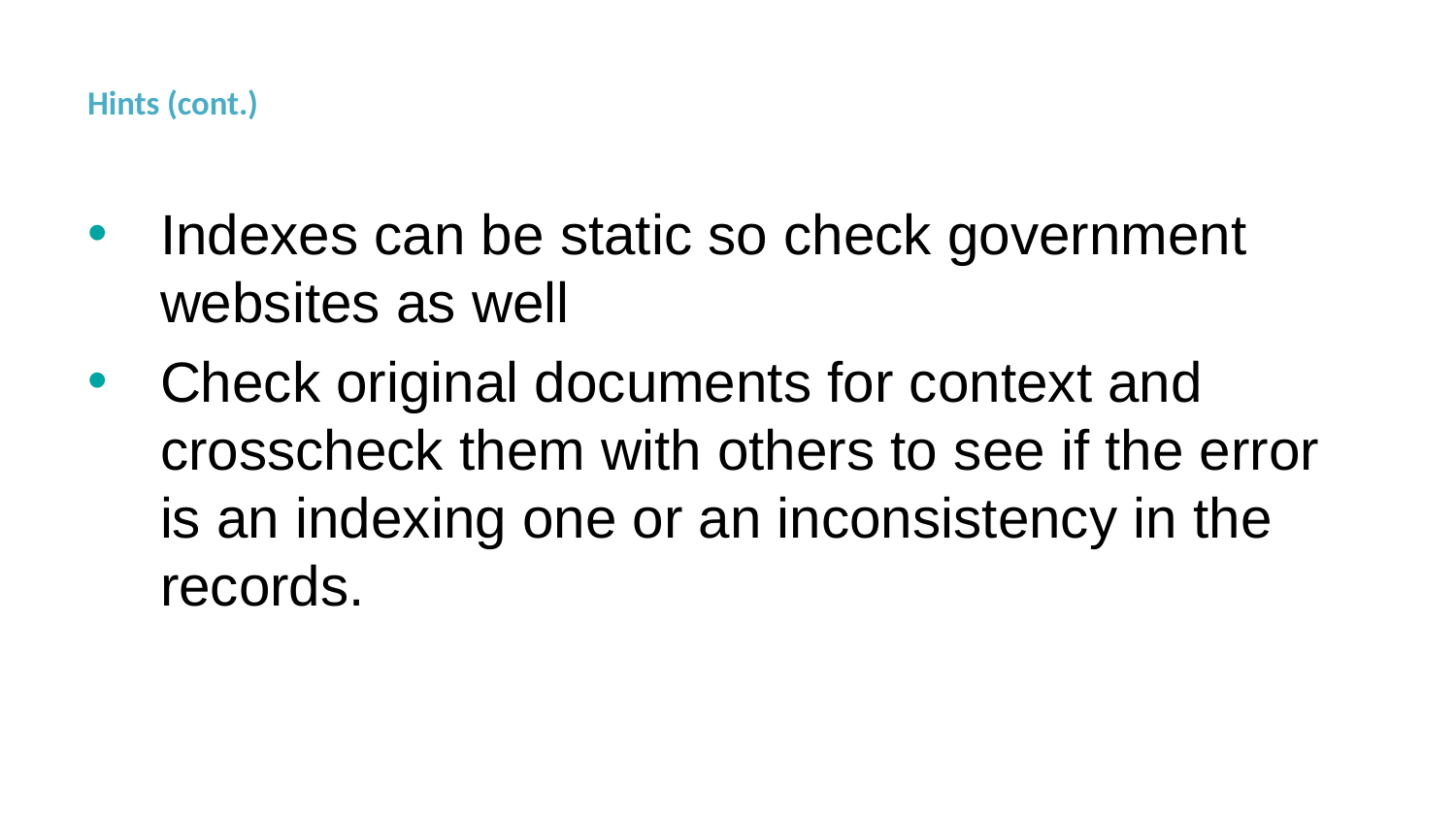

# Hints (cont.)
Indexes can be static so check government websites as well
Check original documents for context and crosscheck them with others to see if the error is an indexing one or an inconsistency in the records.